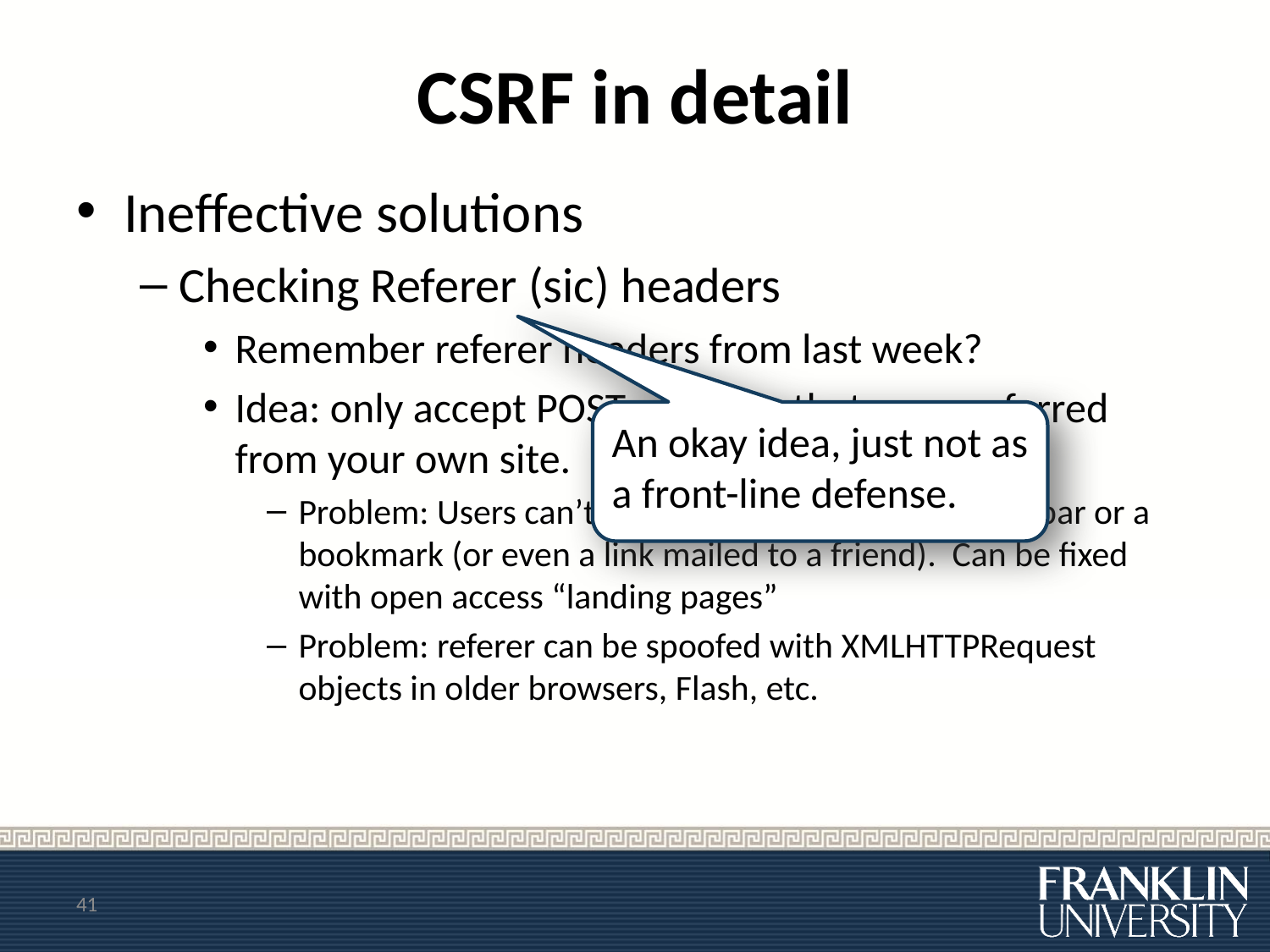

# CSRF in detail
Ineffective solutions
Checking Referer (sic) headers
Remember referer headers from last week?
Idea: only accept POST requests that were referred from your own site.
Problem: Users can’t navigate to your site with URL bar or a bookmark (or even a link mailed to a friend).  Can be fixed with open access “landing pages”
Problem: referer can be spoofed with XMLHTTPRequest objects in older browsers, Flash, etc.
An okay idea, just not as a front-line defense.
41